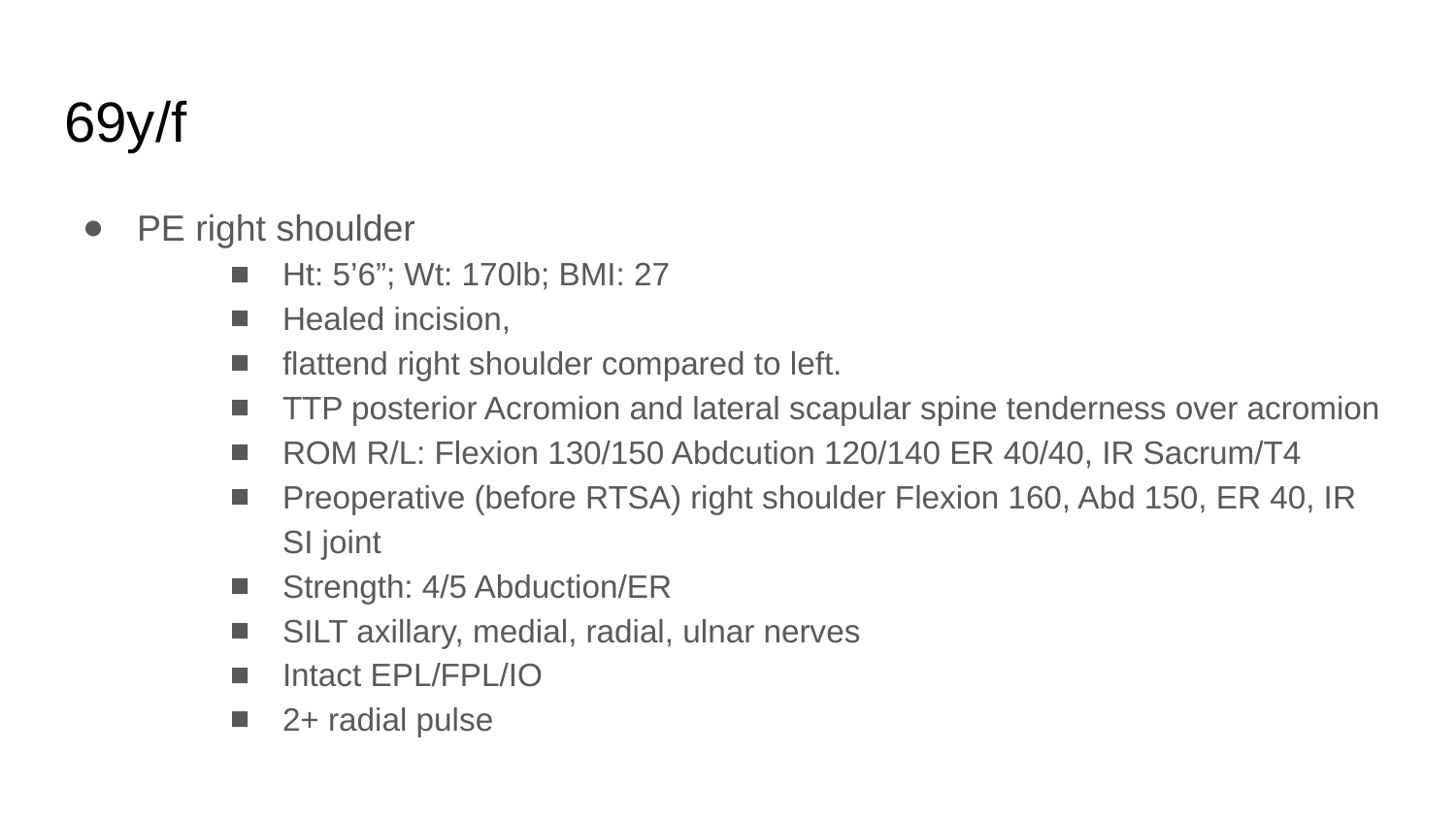

# 69y/f

PE right shoulder
Ht: 5’6”; Wt: 170lb; BMI: 27
Healed incision,
flattend right shoulder compared to left.
TTP posterior Acromion and lateral scapular spine tenderness over acromion
ROM R/L: Flexion 130/150 Abdcution 120/140 ER 40/40, IR Sacrum/T4
Preoperative (before RTSA) right shoulder Flexion 160, Abd 150, ER 40, IR SI joint
Strength: 4/5 Abduction/ER
SILT axillary, medial, radial, ulnar nerves
Intact EPL/FPL/IO
2+ radial pulse